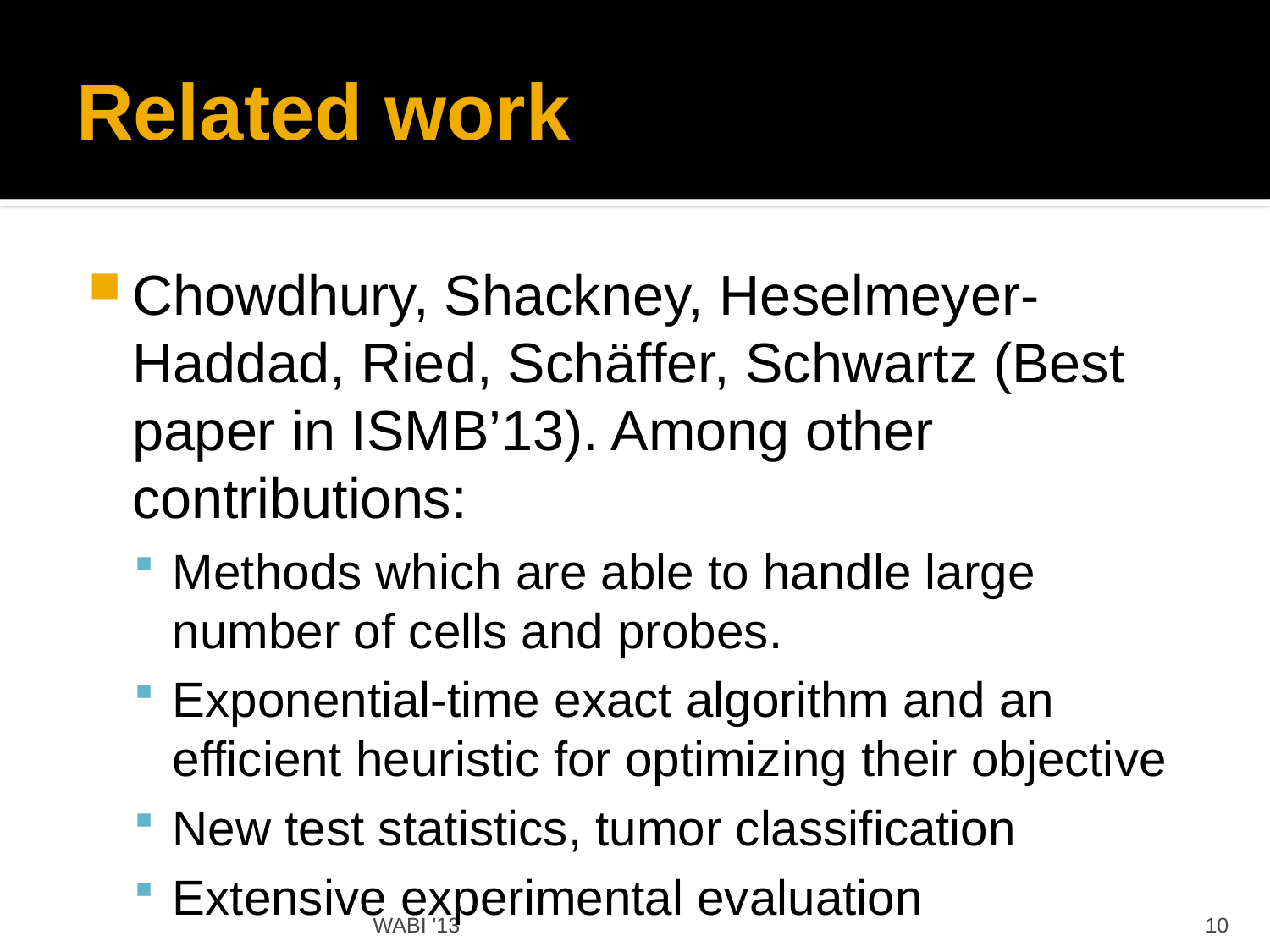

# Related work
Chowdhury, Shackney, Heselmeyer-Haddad, Ried, Schäffer, Schwartz (Best paper in ISMB’13). Among other contributions:
Methods which are able to handle large number of cells and probes.
Exponential-time exact algorithm and an efficient heuristic for optimizing their objective
New test statistics, tumor classification
Extensive experimental evaluation

WABI '13
10